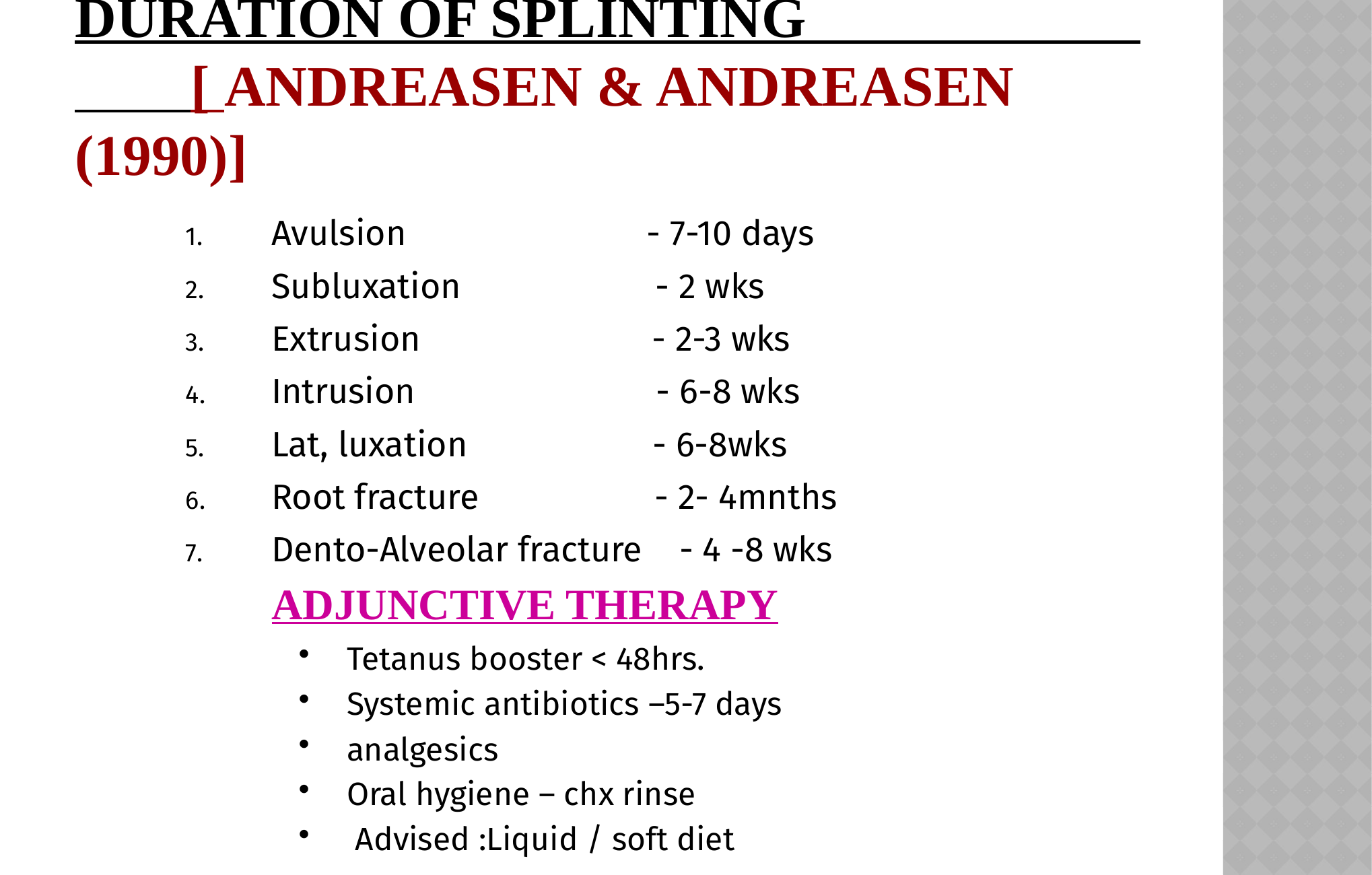

# DURATION OF SPLINTING                                [ Andreasen & Andreasen (1990)]
Avulsion                          - 7-10 days
Subluxation                     - 2 wks
Extrusion                         - 2-3 wks
Intrusion                          - 6-8 wks
Lat, luxation                    - 6-8wks
Root fracture                   - 2- 4mnths
Dento-Alveolar fracture    - 4 -8 wks
 ADJUNCTIVE THERAPY
Tetanus booster < 48hrs.
Systemic antibiotics –5-7 days
analgesics
Oral hygiene – chx rinse
 Advised :Liquid / soft diet